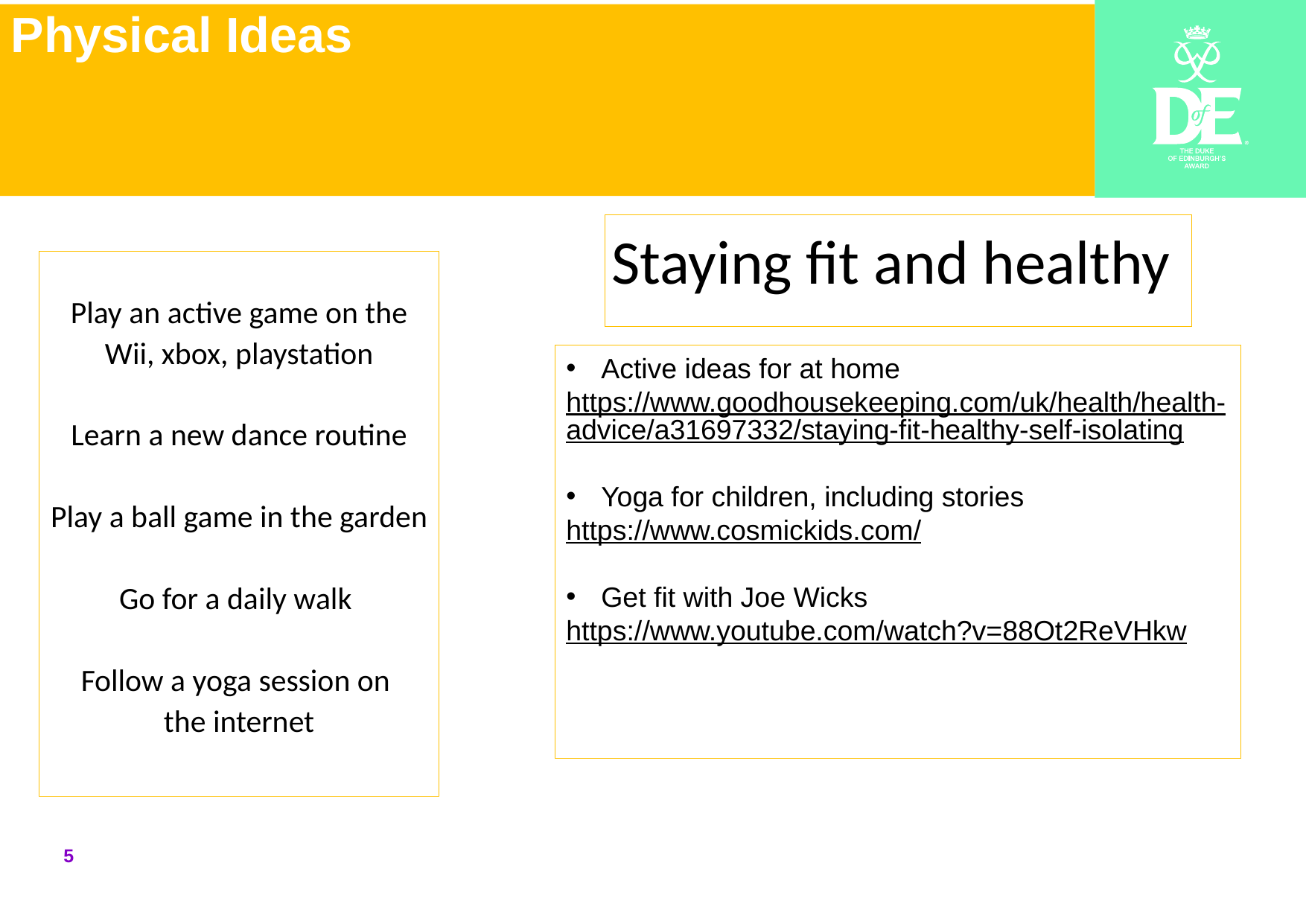

Physical Ideas
Staying fit and healthy

Play an active game on the
Wii, xbox, playstation

Learn a new dance routine

Play a ball game in the garden

Go for a daily walk

Follow a yoga session on
the internet
Active ideas for at home
https://www.goodhousekeeping.com/uk/health/health-advice/a31697332/staying-fit-healthy-self-isolating

Yoga for children, including stories
https://www.cosmickids.com/

Get fit with Joe Wicks
https://www.youtube.com/watch?v=88Ot2ReVHkw

5
23 March 2018